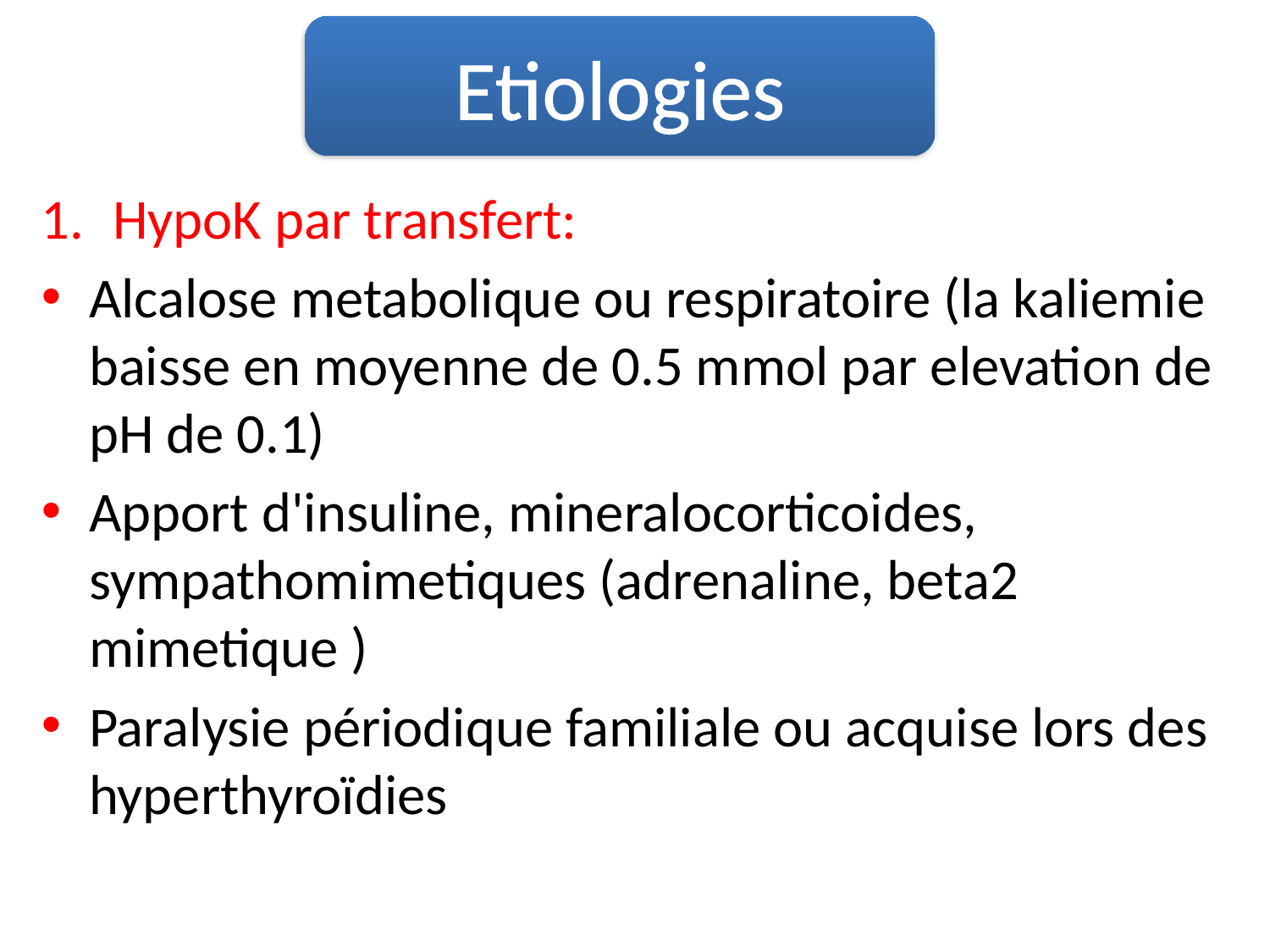

Etiologies
HypoK par transfert:
Alcalose metabolique ou respiratoire (la kaliemie baisse en moyenne de 0.5 mmol par elevation de pH de 0.1)
Apport d'insuline, mineralocorticoides, sympathomimetiques (adrenaline, beta2 mimetique )
Paralysie périodique familiale ou acquise lors des hyperthyroïdies